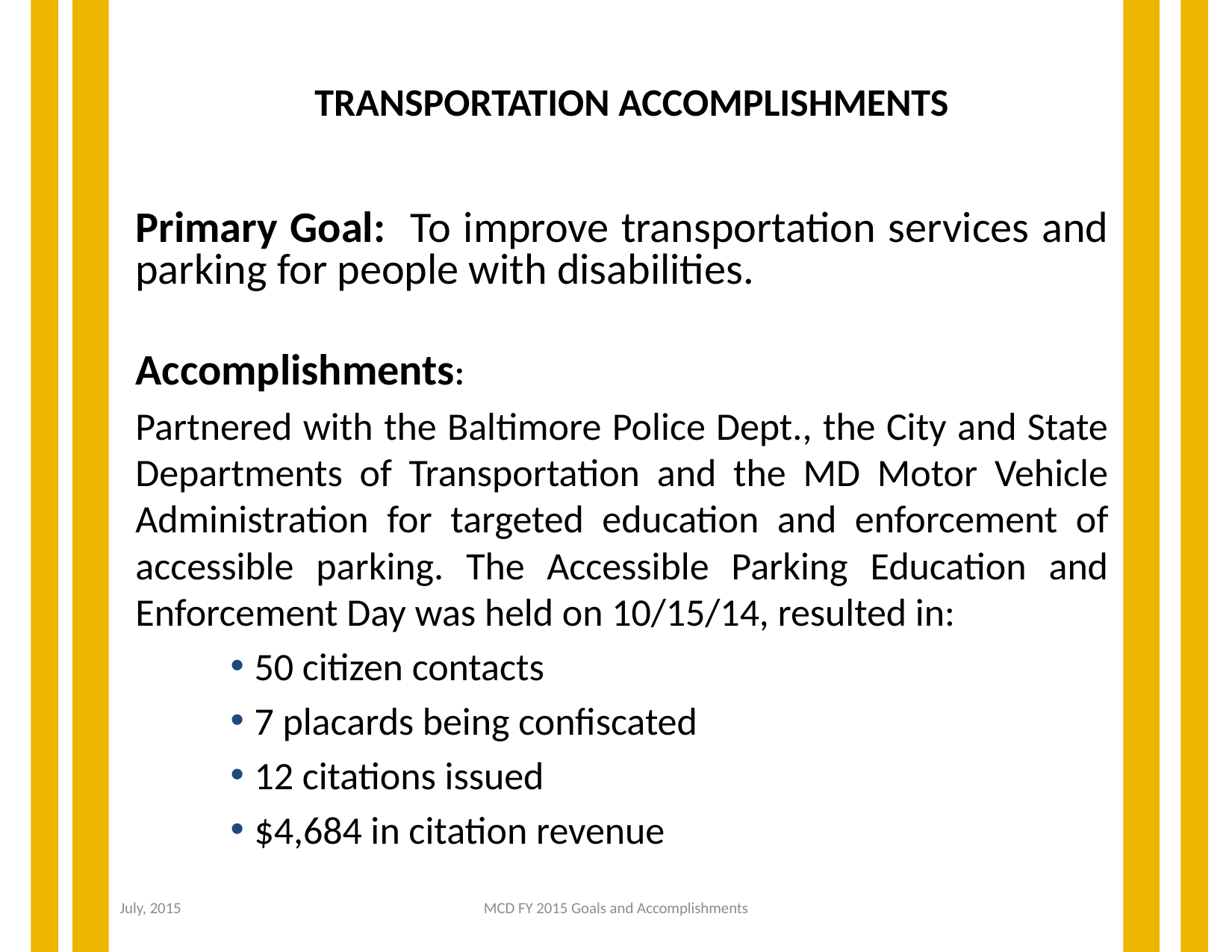

# TRANSPORTATION ACCOMPLISHMENTS

Primary Goal:  To improve transportation services and parking for people with disabilities.

Accomplishments:
Partnered with the Baltimore Police Dept., the City and State Departments of Transportation and the MD Motor Vehicle Administration for targeted education and enforcement of accessible parking. The Accessible Parking Education and Enforcement Day was held on 10/15/14, resulted in:
50 citizen contacts
7 placards being confiscated
12 citations issued
$4,684 in citation revenue

July, 2015
MCD FY 2015 Goals and Accomplishments